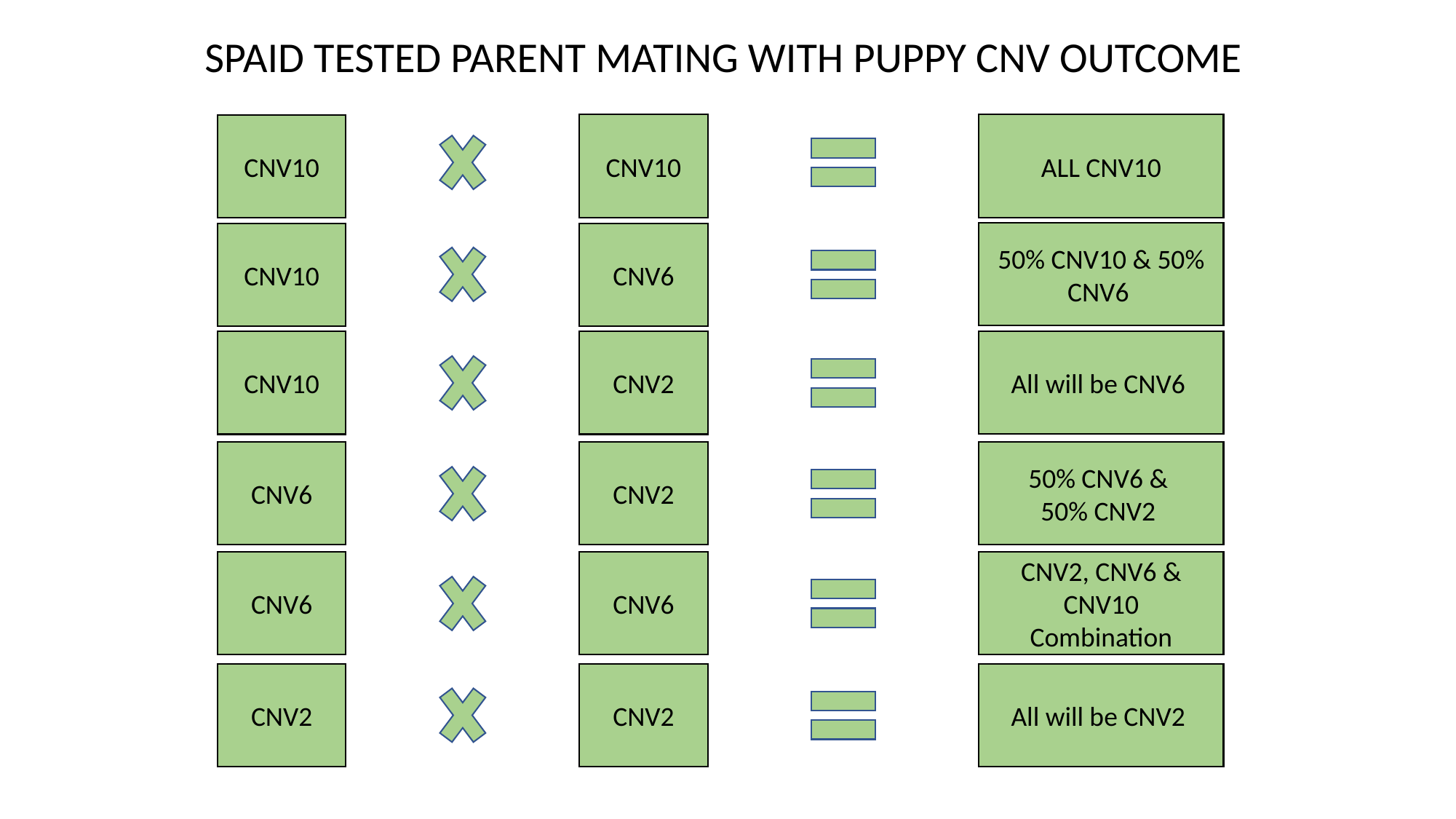

SPAID TESTED PARENT MATING WITH PUPPY CNV OUTCOME
CNV10
ALL CNV10
CNV10

50% CNV10 & 50% CNV6
CNV6
CNV10

All will be CNV6
CNV10
CNV2

CNV6
CNV2
50% CNV6 &
50% CNV2

CNV6
CNV6
CNV2, CNV6 & CNV10 Combination

CNV2
CNV2
All will be CNV2